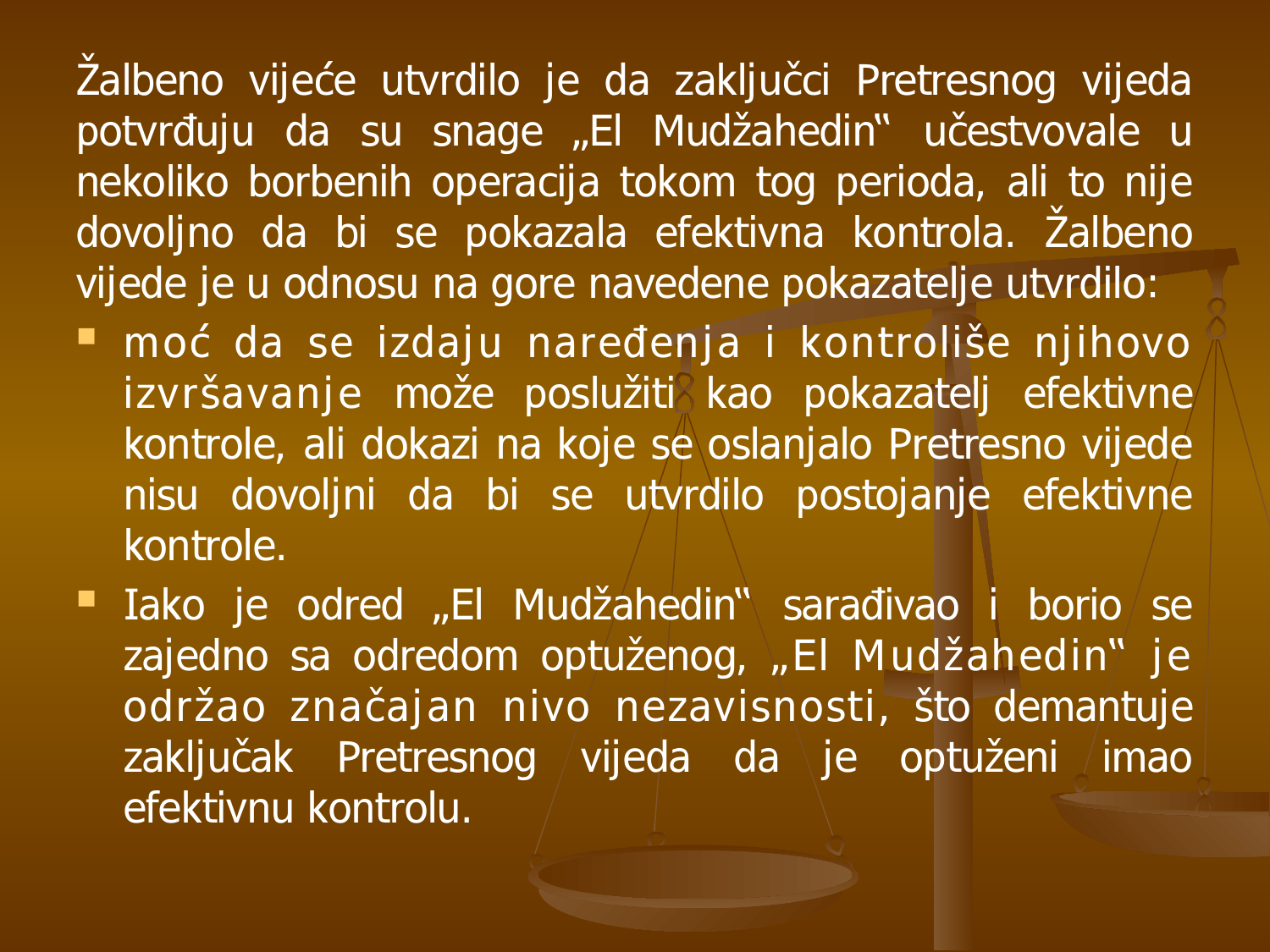

Žalbeno vijeće utvrdilo je da zaključci Pretresnog vijeda potvrđuju da su snage „El Mudžahedin“ učestvovale u nekoliko borbenih operacija tokom tog perioda, ali to nije dovoljno da bi se pokazala efektivna kontrola. Žalbeno vijede je u odnosu na gore navedene pokazatelje utvrdilo:
moć da se izdaju naređenja i kontroliše njihovo izvršavanje može poslužiti kao pokazatelj efektivne kontrole, ali dokazi na koje se oslanjalo Pretresno vijede nisu dovoljni da bi se utvrdilo postojanje efektivne kontrole.
Iako je odred „El Mudžahedin“ sarađivao i borio se zajedno sa odredom optuženog, „El Mudžahedin“ je održao značajan nivo nezavisnosti, što demantuje zaključak Pretresnog vijeda da je optuženi imao efektivnu kontrolu.